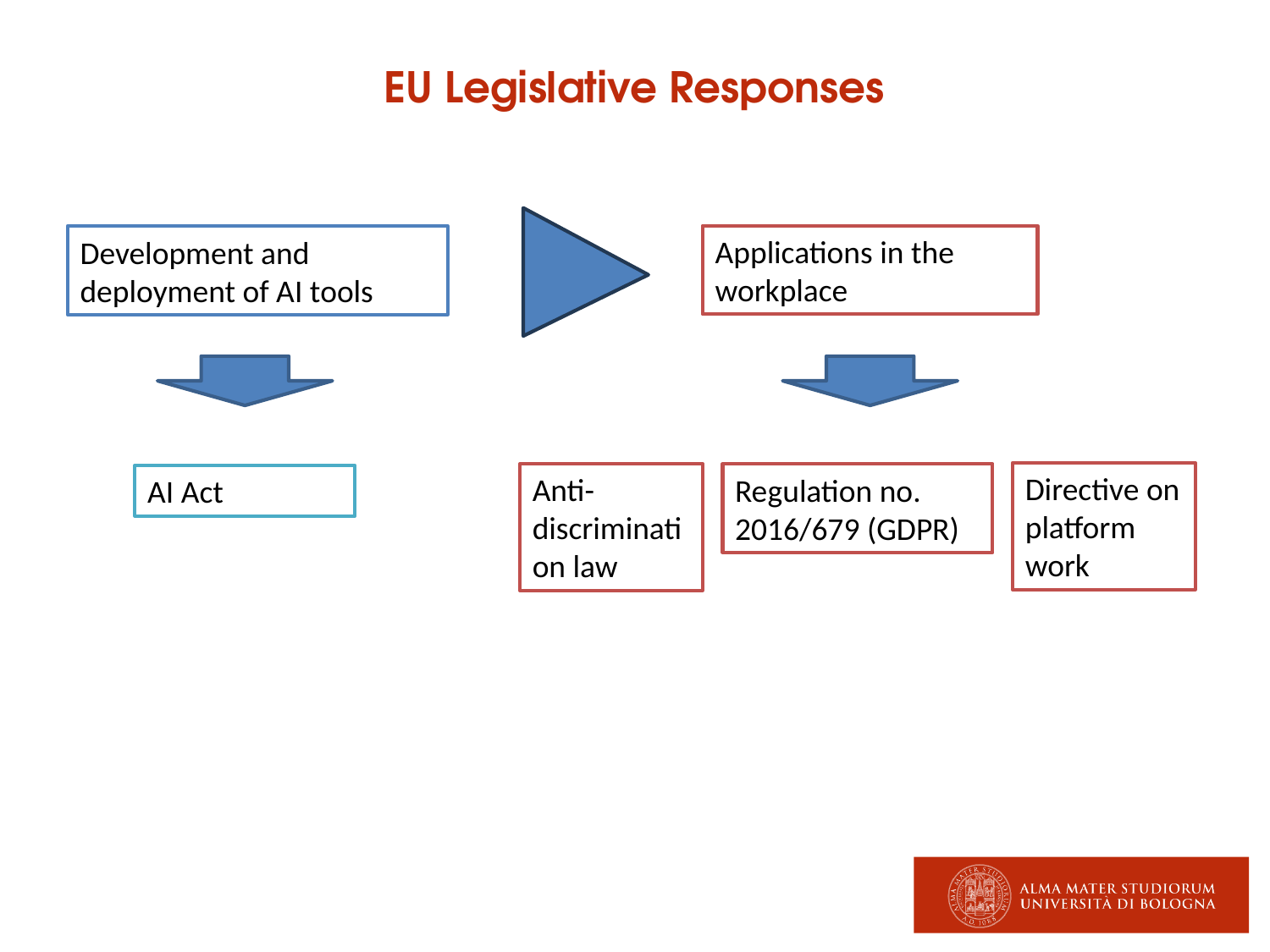

EU Legislative Responses

Applications in the workplace
Development and deployment of AI tools

Directive on platform work
Anti-discrimination law
Regulation no. 2016/679 (GDPR)
AI Act